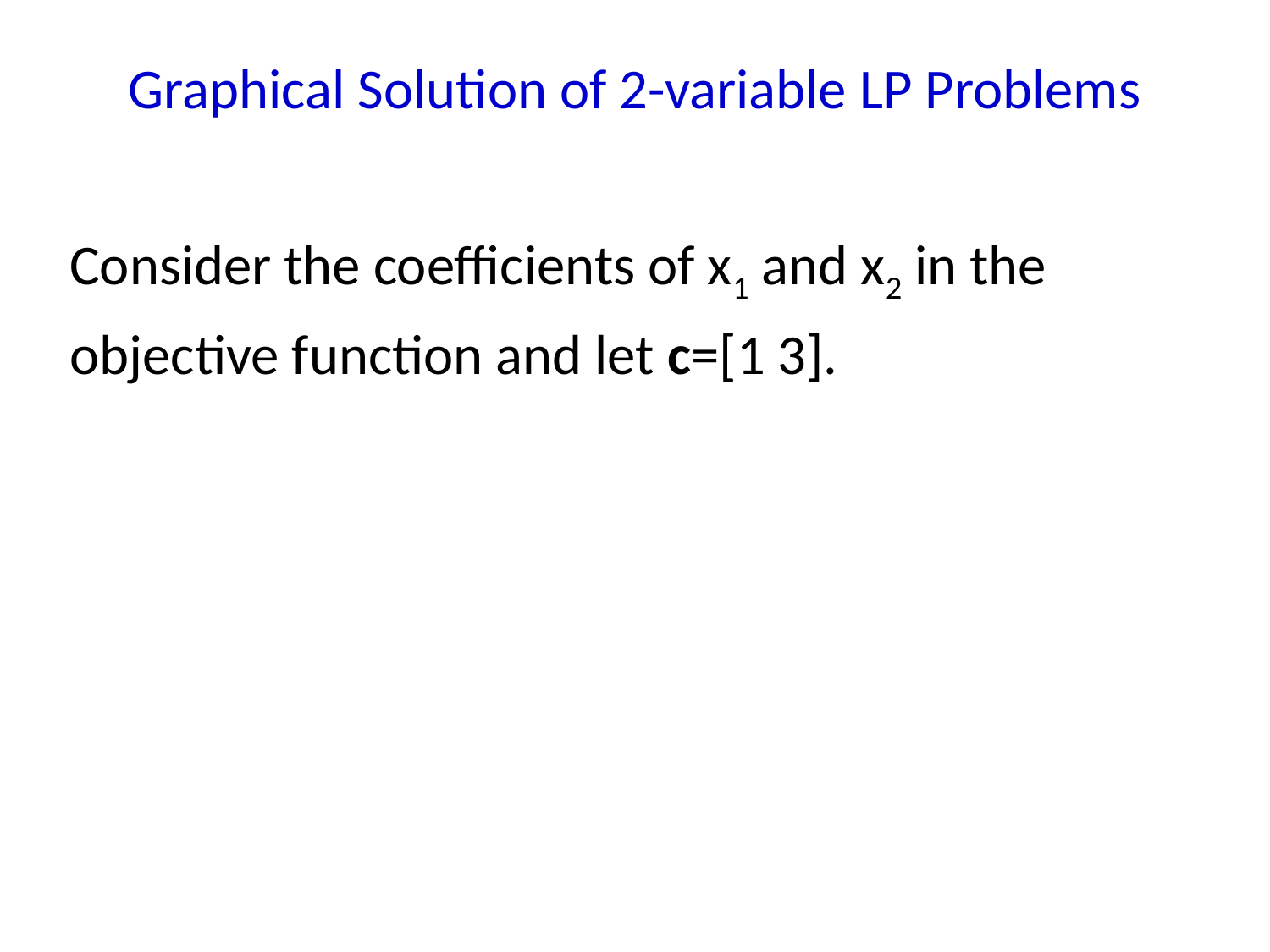

Graphical Solution of 2-variable LP Problems
Consider the coefficients of x1 and x2 in the
objective function and let c=[1 3].